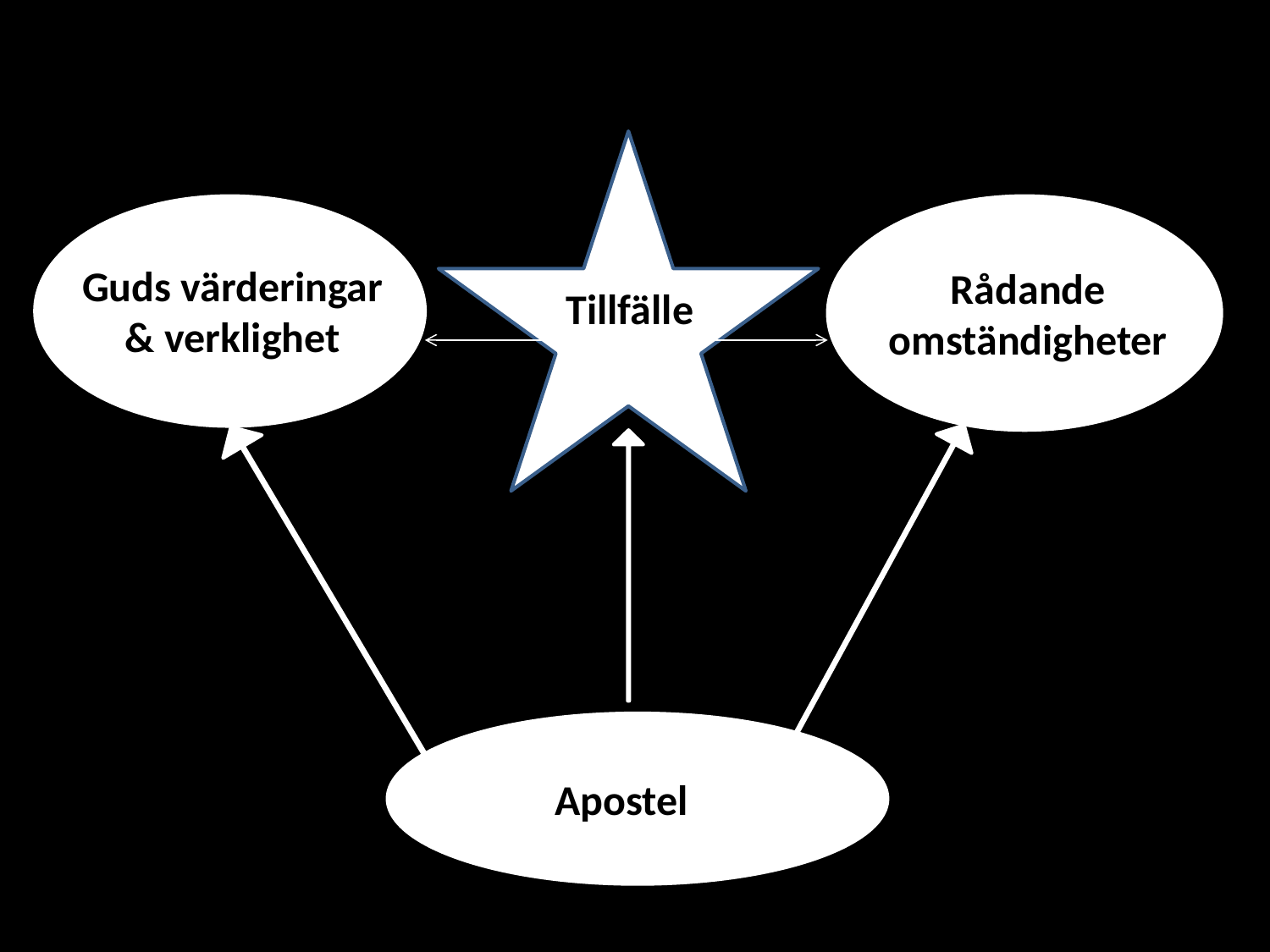

Guds värderingar & verklighet
Rådande omständigheter
Tillfälle

Apostel